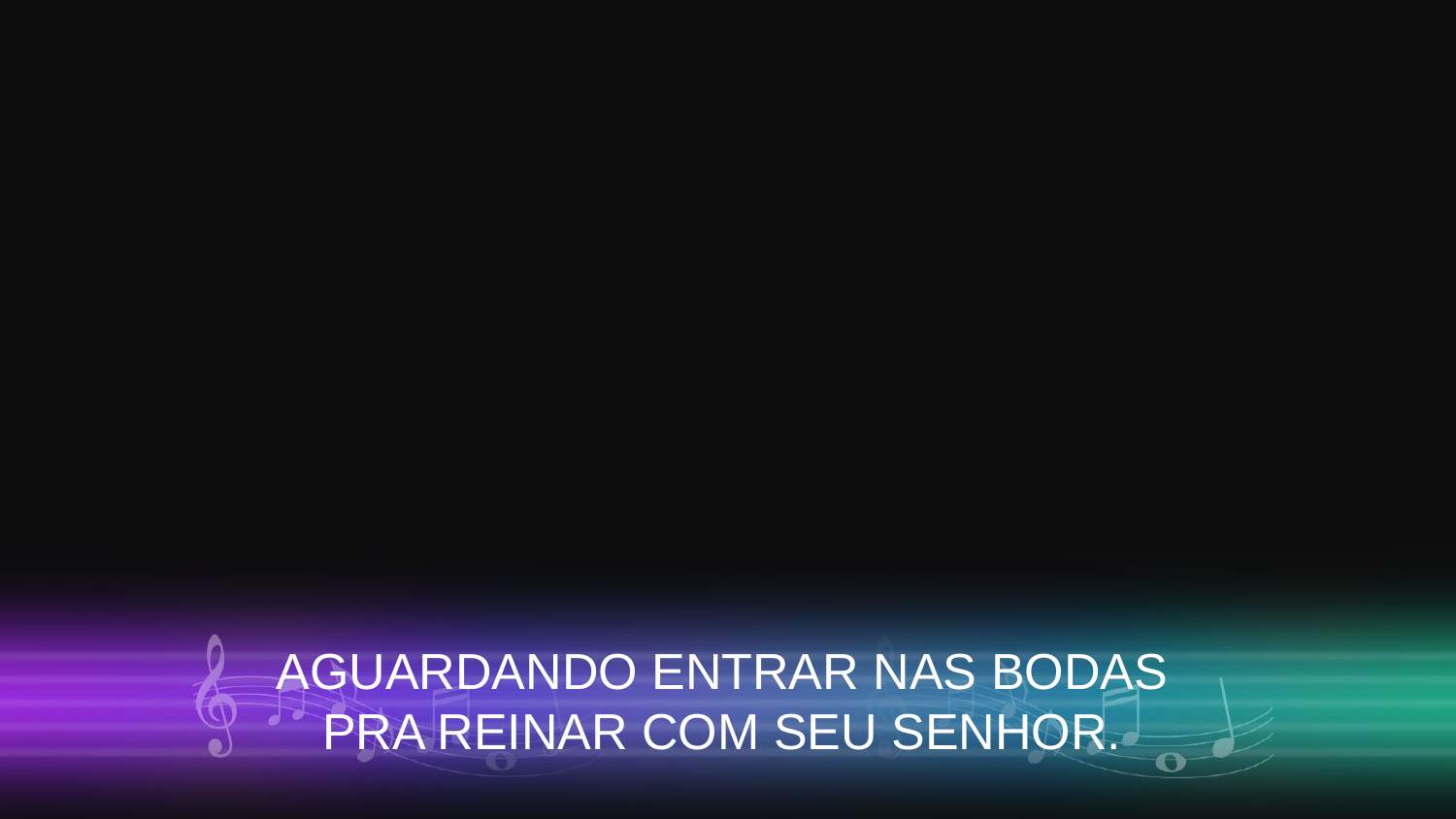

AGUARDANDO ENTRAR NAS BODAS
PRA REINAR COM SEU SENHOR.